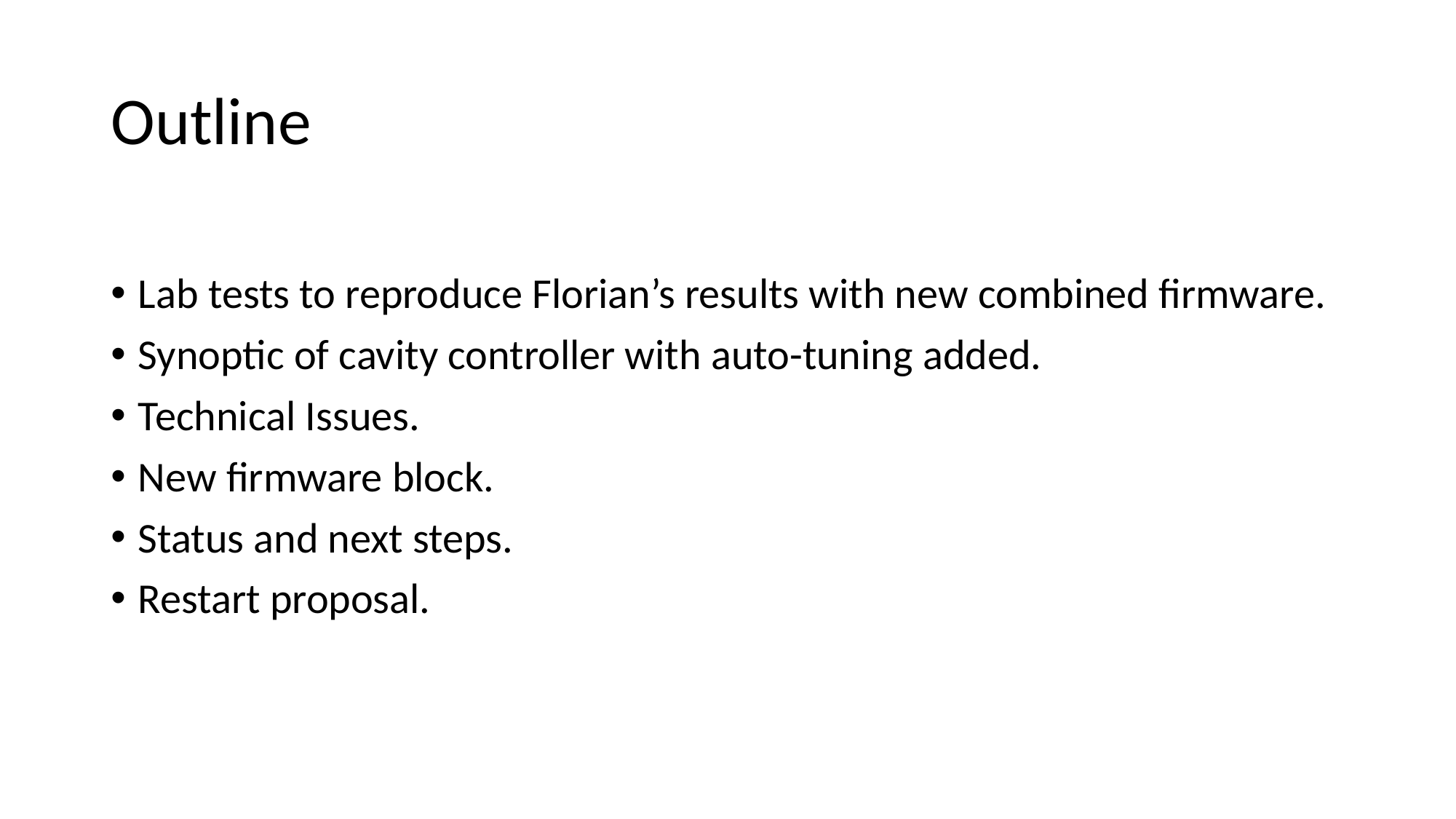

# Outline
Lab tests to reproduce Florian’s results with new combined firmware.
Synoptic of cavity controller with auto-tuning added.
Technical Issues.
New firmware block.
Status and next steps.
Restart proposal.